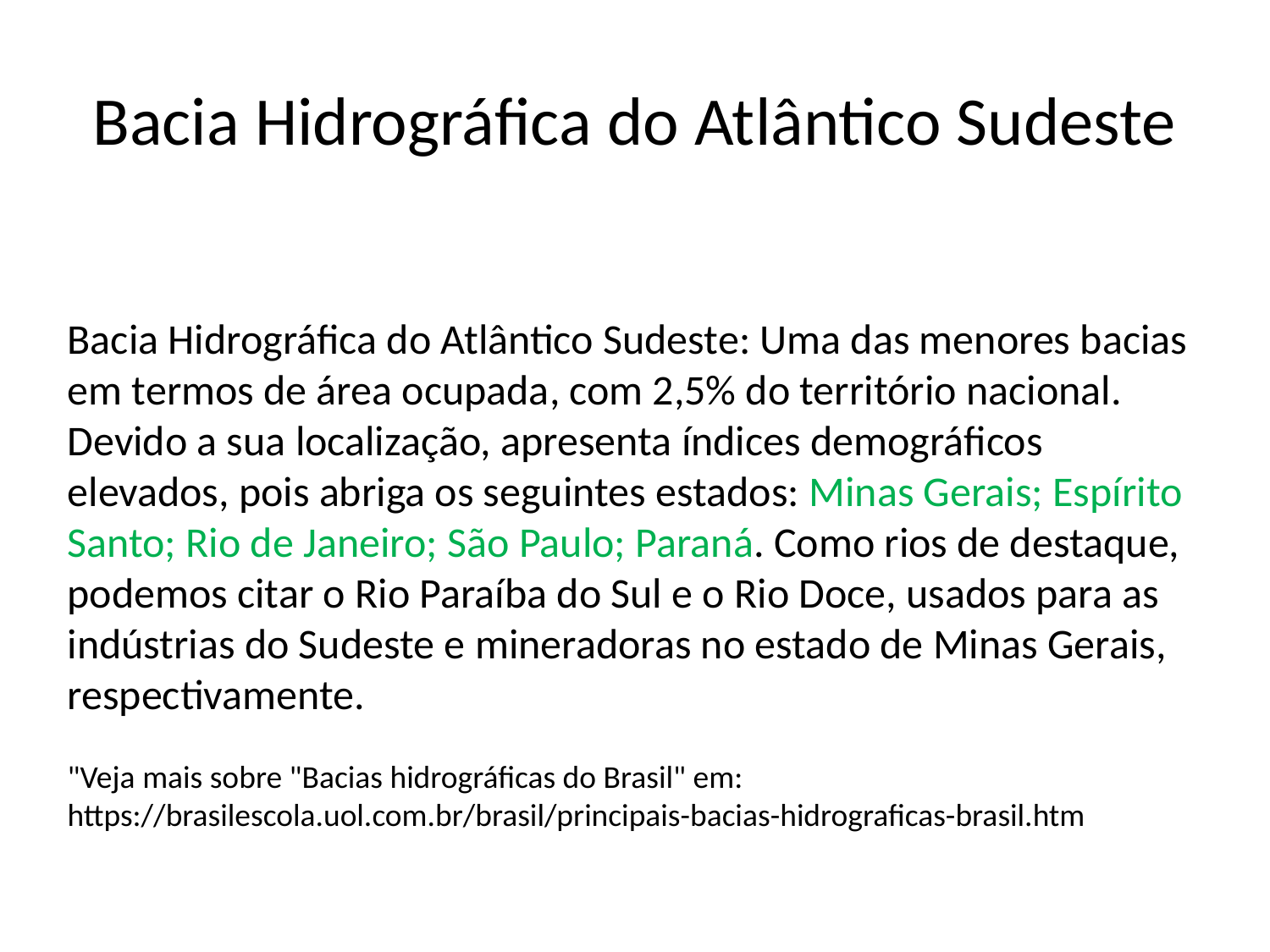

# Bacia Hidrográfica do Atlântico Sudeste
Bacia Hidrográfica do Atlântico Sudeste: Uma das menores bacias em termos de área ocupada, com 2,5% do território nacional. Devido a sua localização, apresenta índices demográficos elevados, pois abriga os seguintes estados: Minas Gerais; Espírito Santo; Rio de Janeiro; São Paulo; Paraná. Como rios de destaque, podemos citar o Rio Paraíba do Sul e o Rio Doce, usados para as indústrias do Sudeste e mineradoras no estado de Minas Gerais, respectivamente.

"Veja mais sobre "Bacias hidrográficas do Brasil" em: https://brasilescola.uol.com.br/brasil/principais-bacias-hidrograficas-brasil.htm